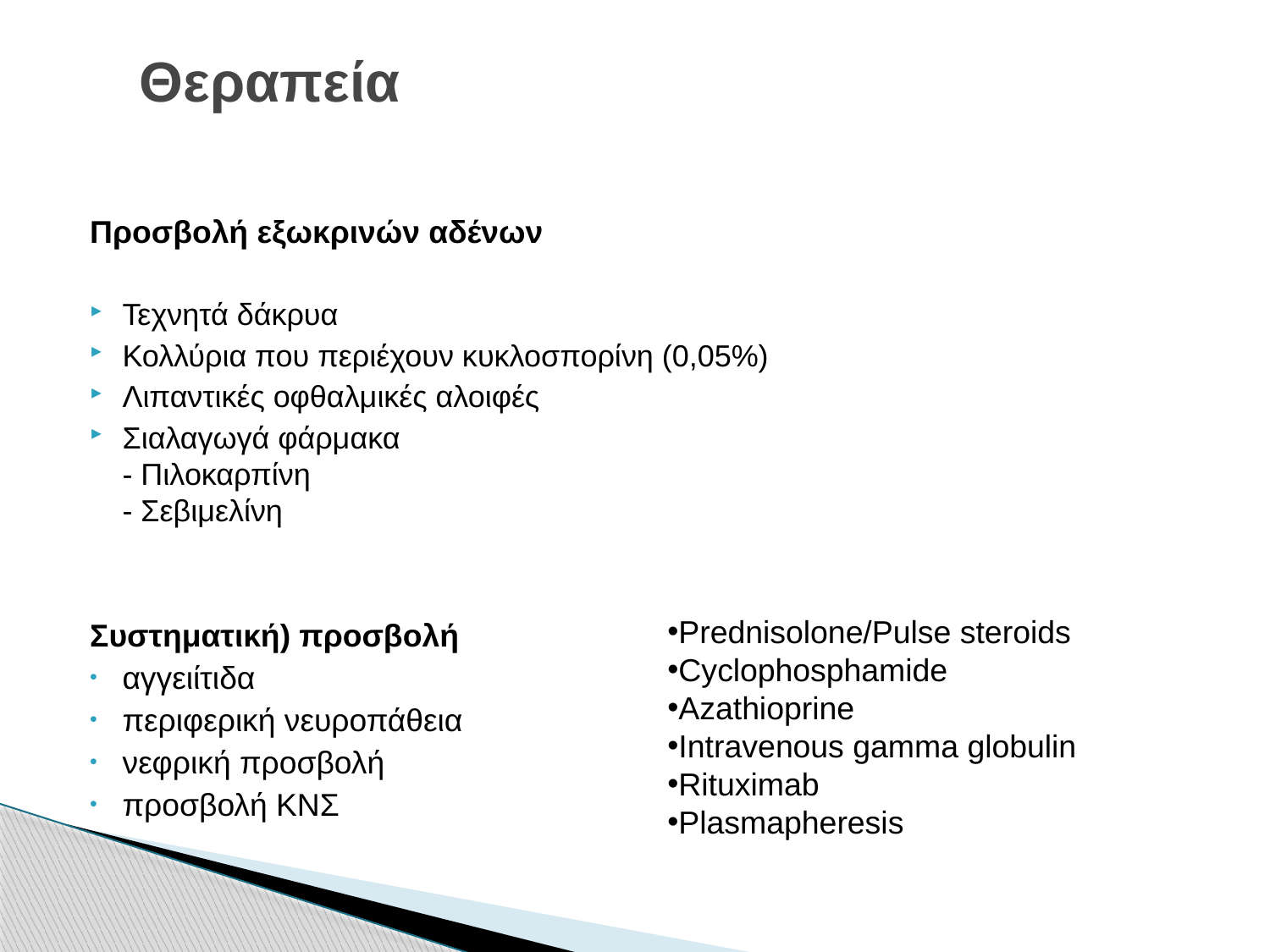

# Θεραπεία
Προσβολή εξωκρινών αδένων

Τεχνητά δάκρυα
Κολλύρια που περιέχουν κυκλοσπορίνη (0,05%)
Λιπαντικές οφθαλμικές αλοιφές
Σιαλαγωγά φάρμακα
- Πιλοκαρπίνη
- Σεβιμελίνη

Συστηματική) προσβολή
αγγειίτιδα
περιφερική νευροπάθεια
νεφρική προσβολή
προσβολή ΚΝΣ

Prednisolone/Pulse steroids
Cyclophosphamide
Azathioprine
Intravenous gamma globulin
Rituximab
Plasmapheresis